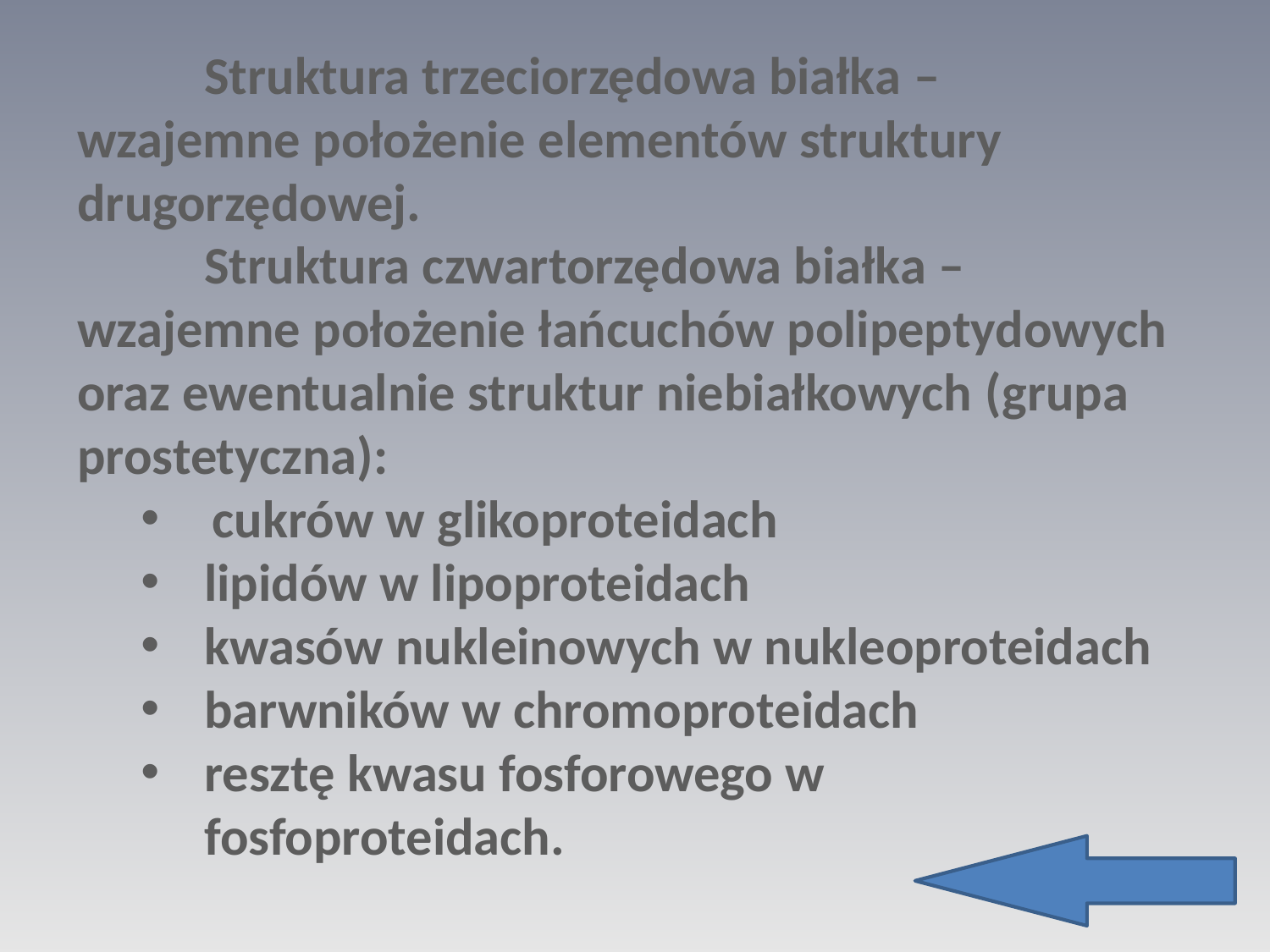

Struktura trzeciorzędowa białka – wzajemne położenie elementów struktury drugorzędowej.
	Struktura czwartorzędowa białka – wzajemne położenie łańcuchów polipeptydowych oraz ewentualnie struktur niebiałkowych (grupa prostetyczna):
cukrów w glikoproteidach
lipidów w lipoproteidach
kwasów nukleinowych w nukleoproteidach
barwników w chromoproteidach
resztę kwasu fosforowego w fosfoproteidach.